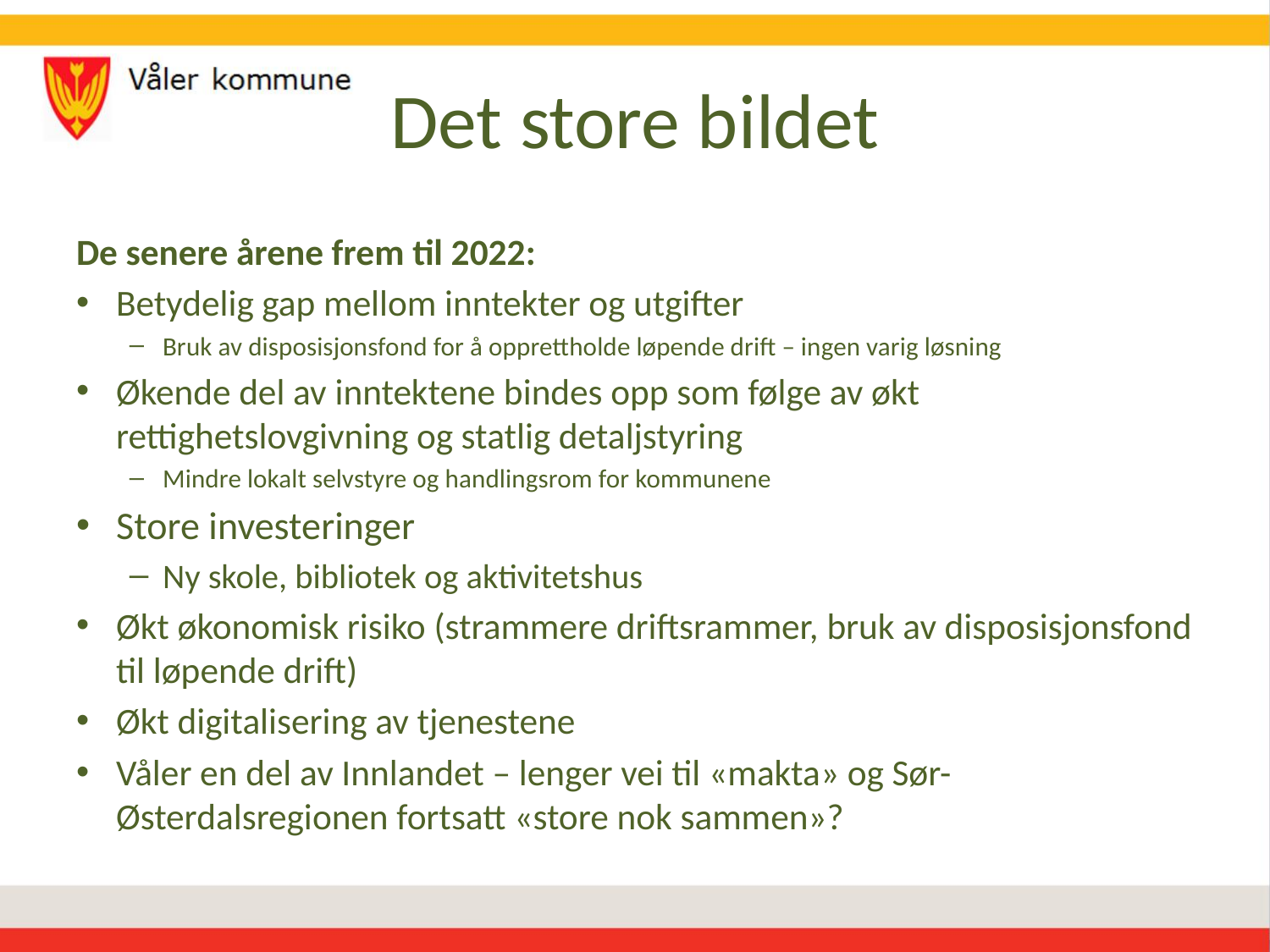

# Det store bildet
De senere årene frem til 2022:
Betydelig gap mellom inntekter og utgifter
Bruk av disposisjonsfond for å opprettholde løpende drift – ingen varig løsning
Økende del av inntektene bindes opp som følge av økt rettighetslovgivning og statlig detaljstyring
Mindre lokalt selvstyre og handlingsrom for kommunene
Store investeringer
Ny skole, bibliotek og aktivitetshus
Økt økonomisk risiko (strammere driftsrammer, bruk av disposisjonsfond til løpende drift)
Økt digitalisering av tjenestene
Våler en del av Innlandet – lenger vei til «makta» og Sør-Østerdalsregionen fortsatt «store nok sammen»?